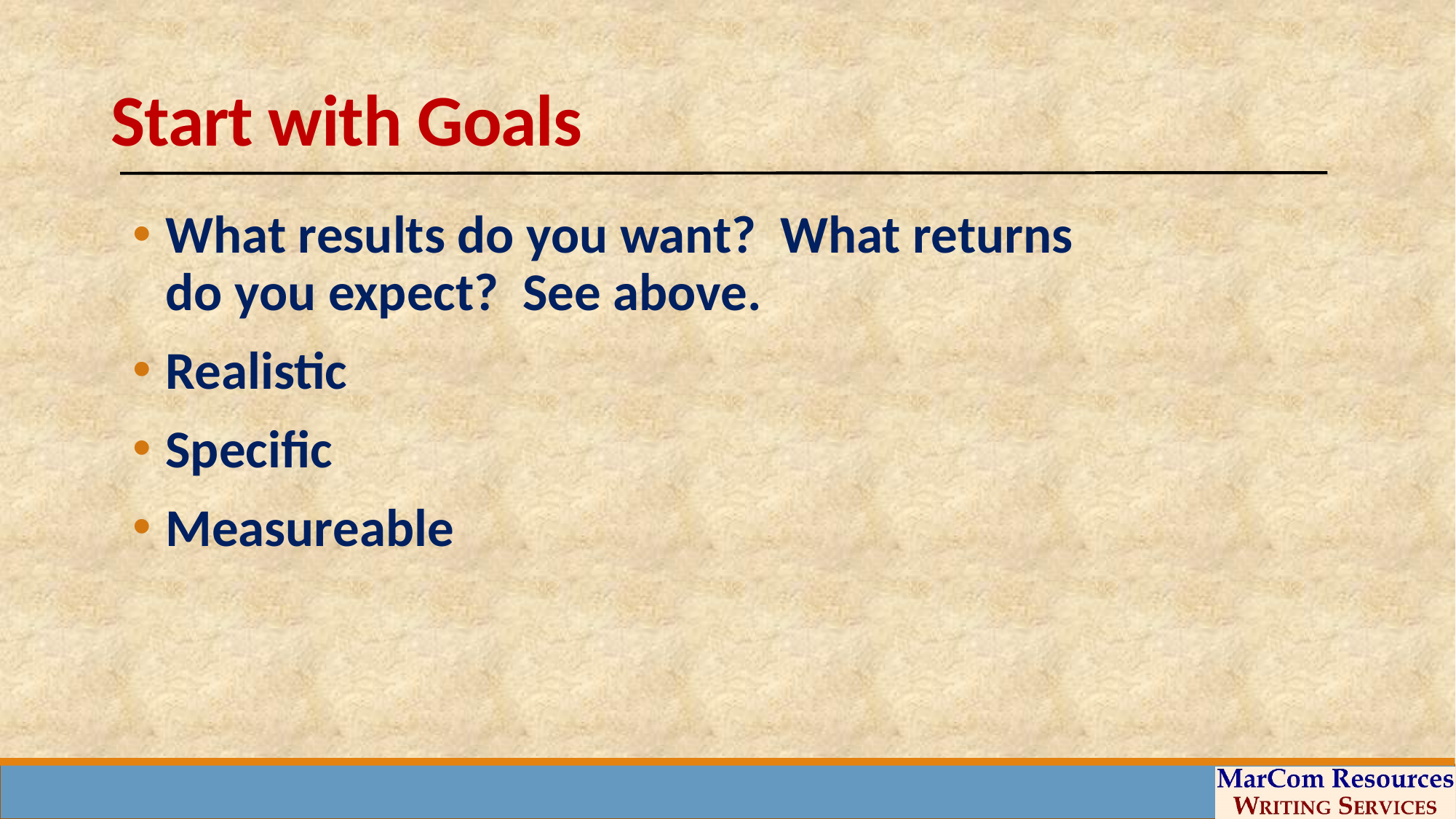

# Start with Goals
What results do you want?  What returns  do you expect?  See above.
Realistic
Specific
Measureable